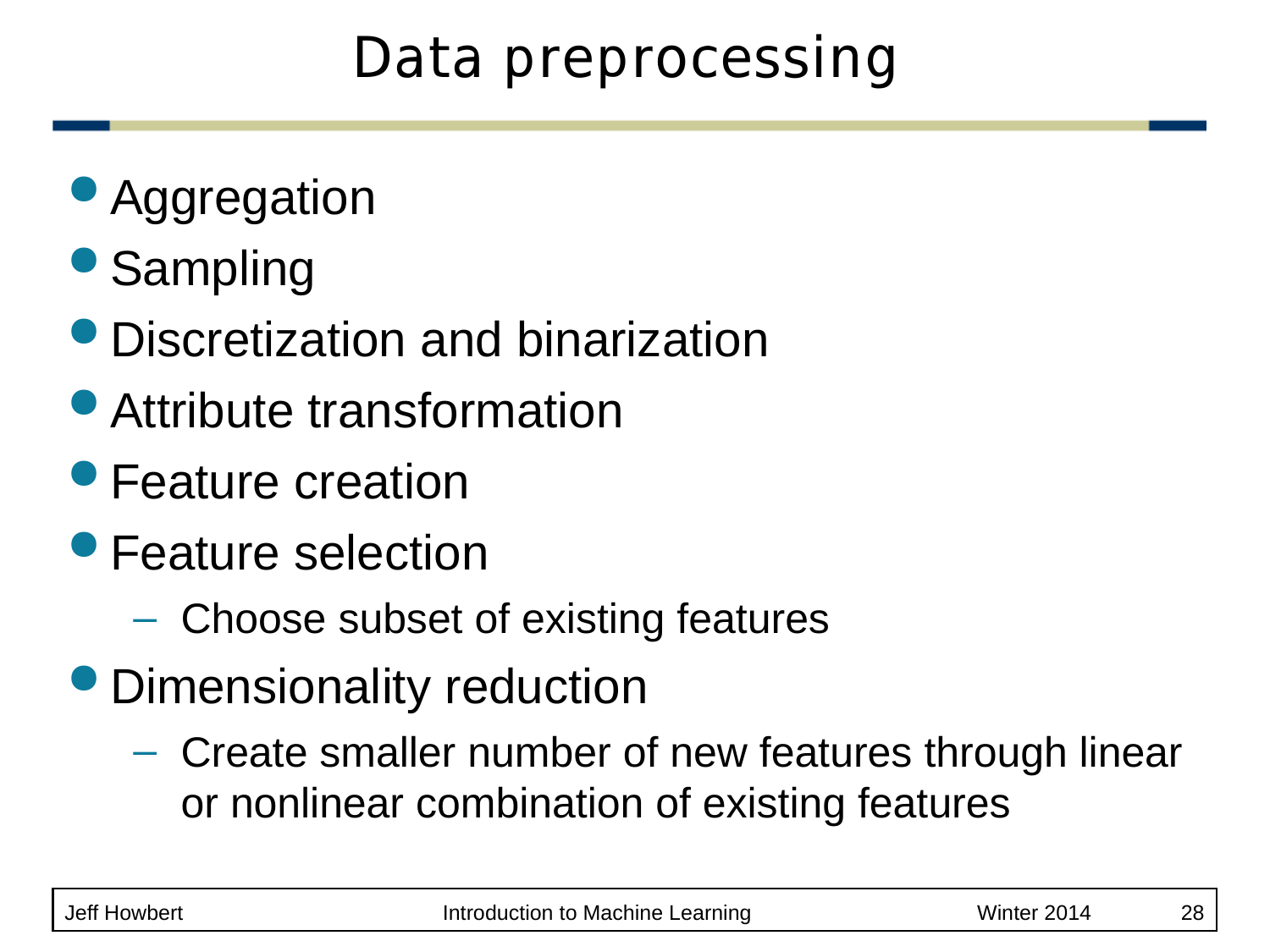

# Data preprocessing
Aggregation
Sampling
Discretization and binarization
Attribute transformation
Feature creation
Feature selection
Choose subset of existing features
Dimensionality reduction
Create smaller number of new features through linear or nonlinear combination of existing features